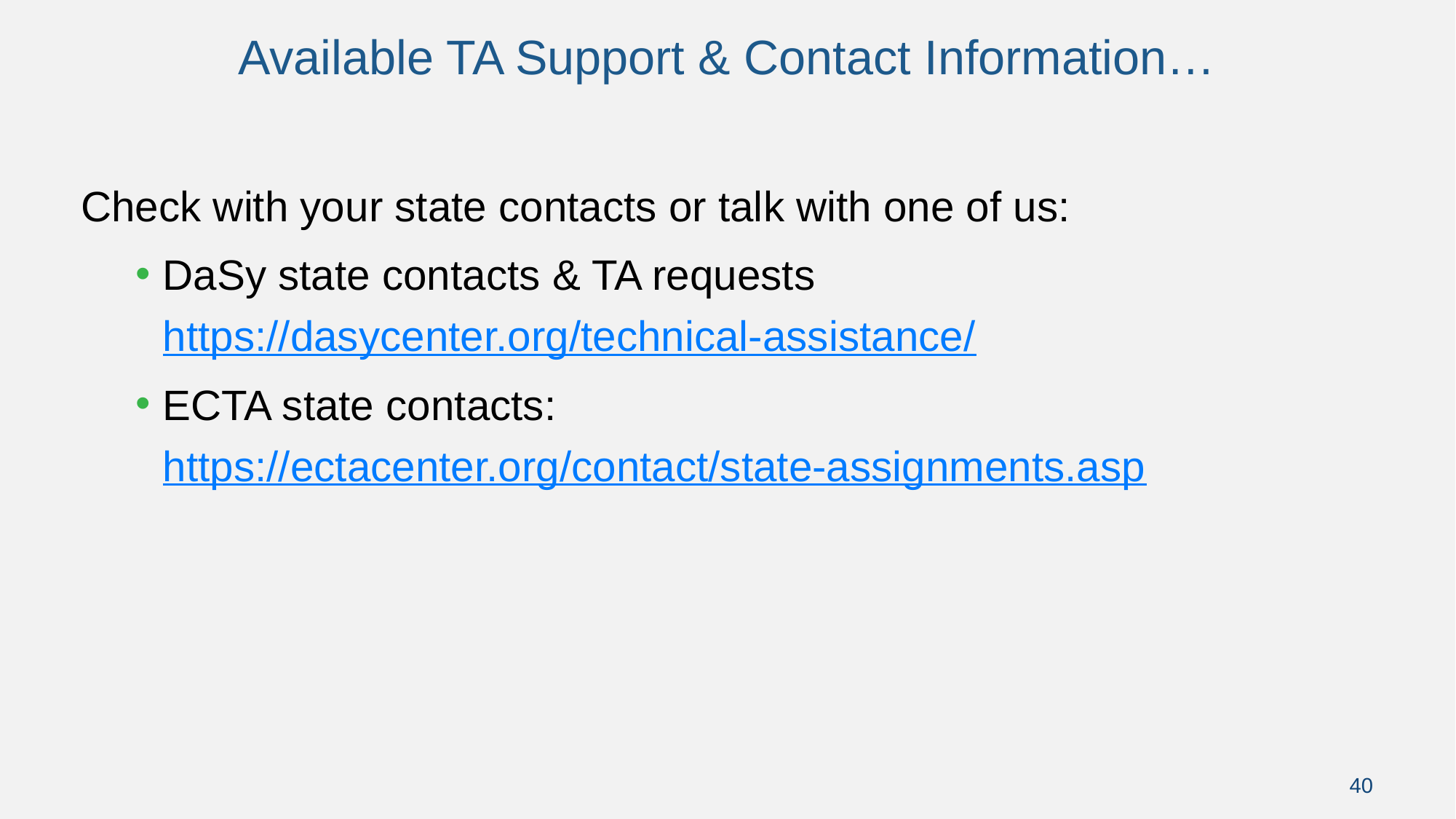

# Available TA Support & Contact Information…
Check with your state contacts or talk with one of us:
DaSy state contacts & TA requests https://dasycenter.org/technical-assistance/
ECTA state contacts: https://ectacenter.org/contact/state-assignments.asp
40